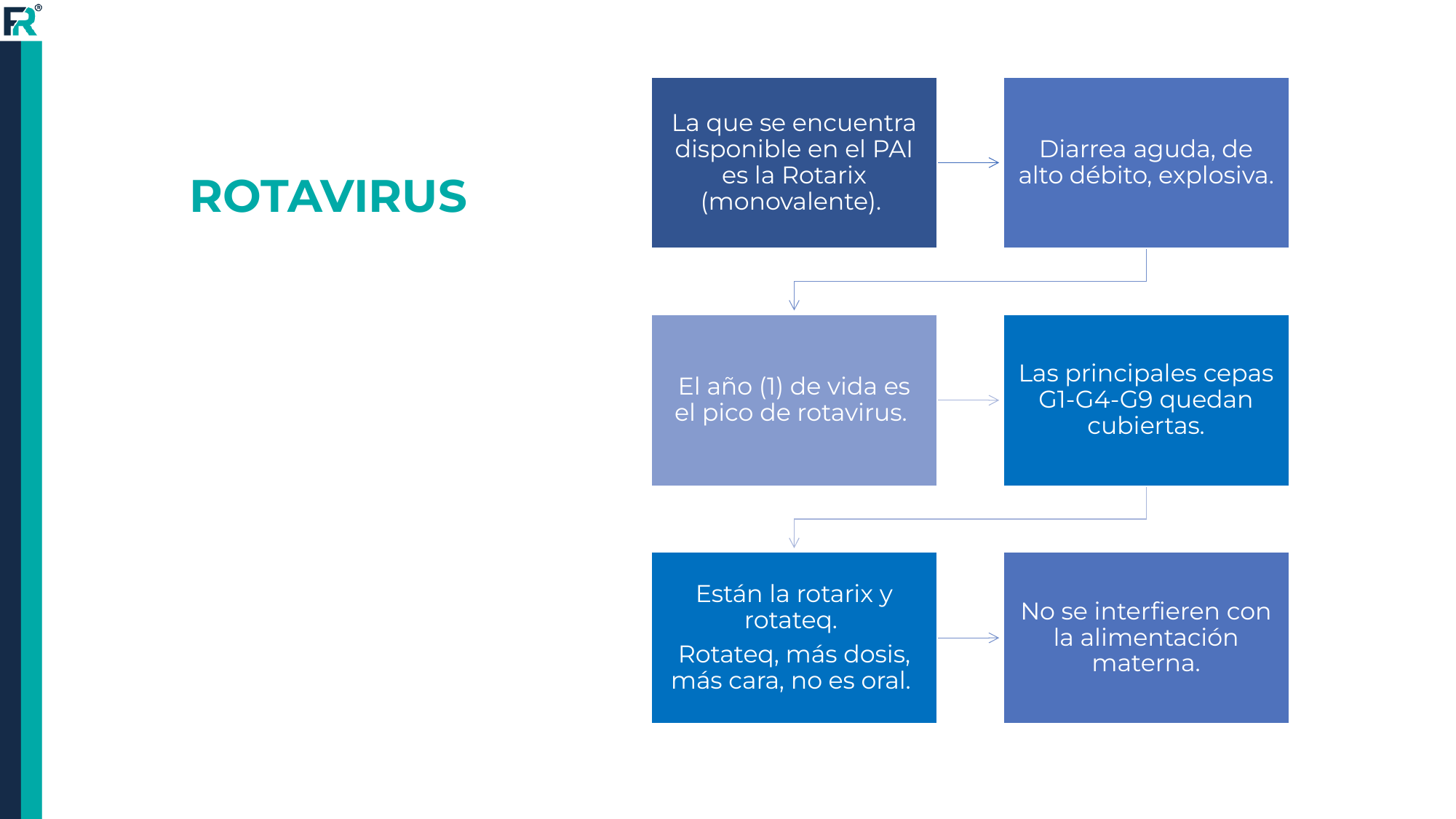

La que se encuentra disponible en el PAI es la Rotarix (monovalente).

Diarrea aguda, de alto débito, explosiva.

El año (1) de vida es el pico de rotavirus.

Las principales cepas G1-G4-G9 quedan cubiertas.

Están la rotarix y rotateq.
Rotateq, más dosis, más cara, no es oral.
No se interfieren con la alimentación materna.
ROTAVIRUS